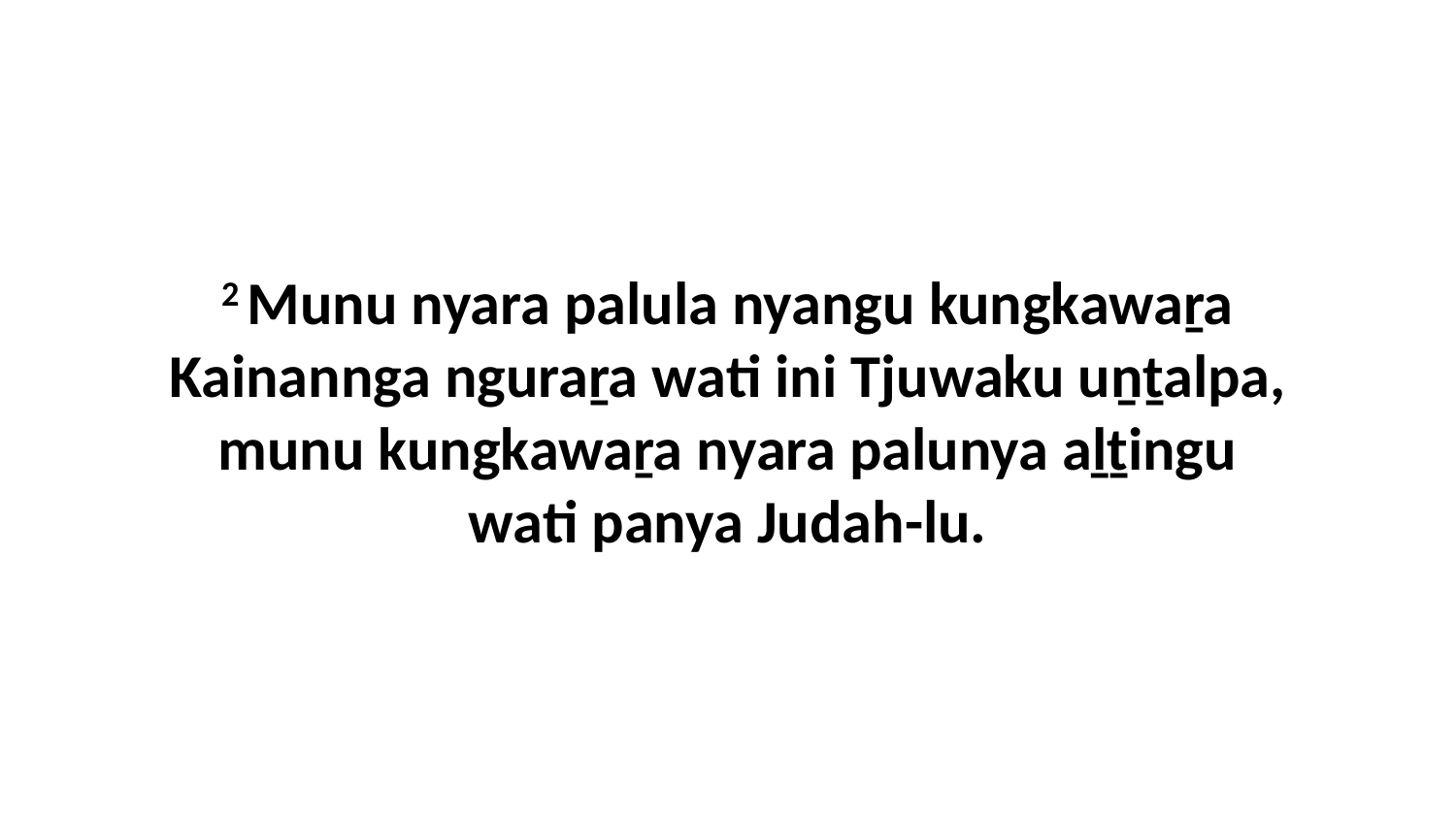

2 Munu nyara palula nyangu kungkawaṟa Kainannga nguraṟa wati ini Tjuwaku uṉṯalpa, munu kungkawaṟa nyara palunya aḻṯingu wati panya Judah-lu.